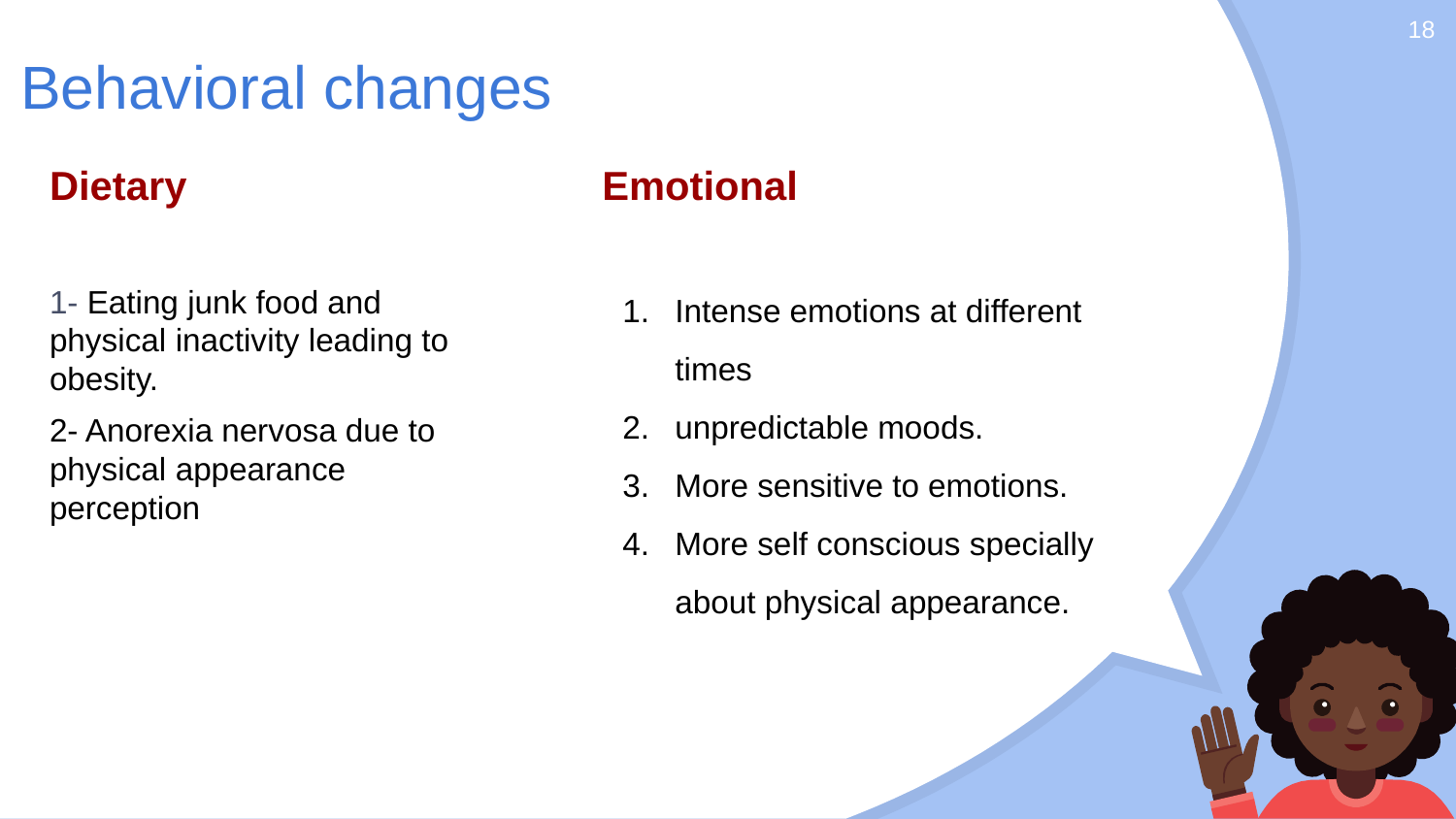

18
# Behavioral changes
Dietary

1- Eating junk food and physical inactivity leading to obesity.
2- Anorexia nervosa due to physical appearance perception

Emotional

Intense emotions at different times
unpredictable moods.
More sensitive to emotions.
More self conscious specially about physical appearance.